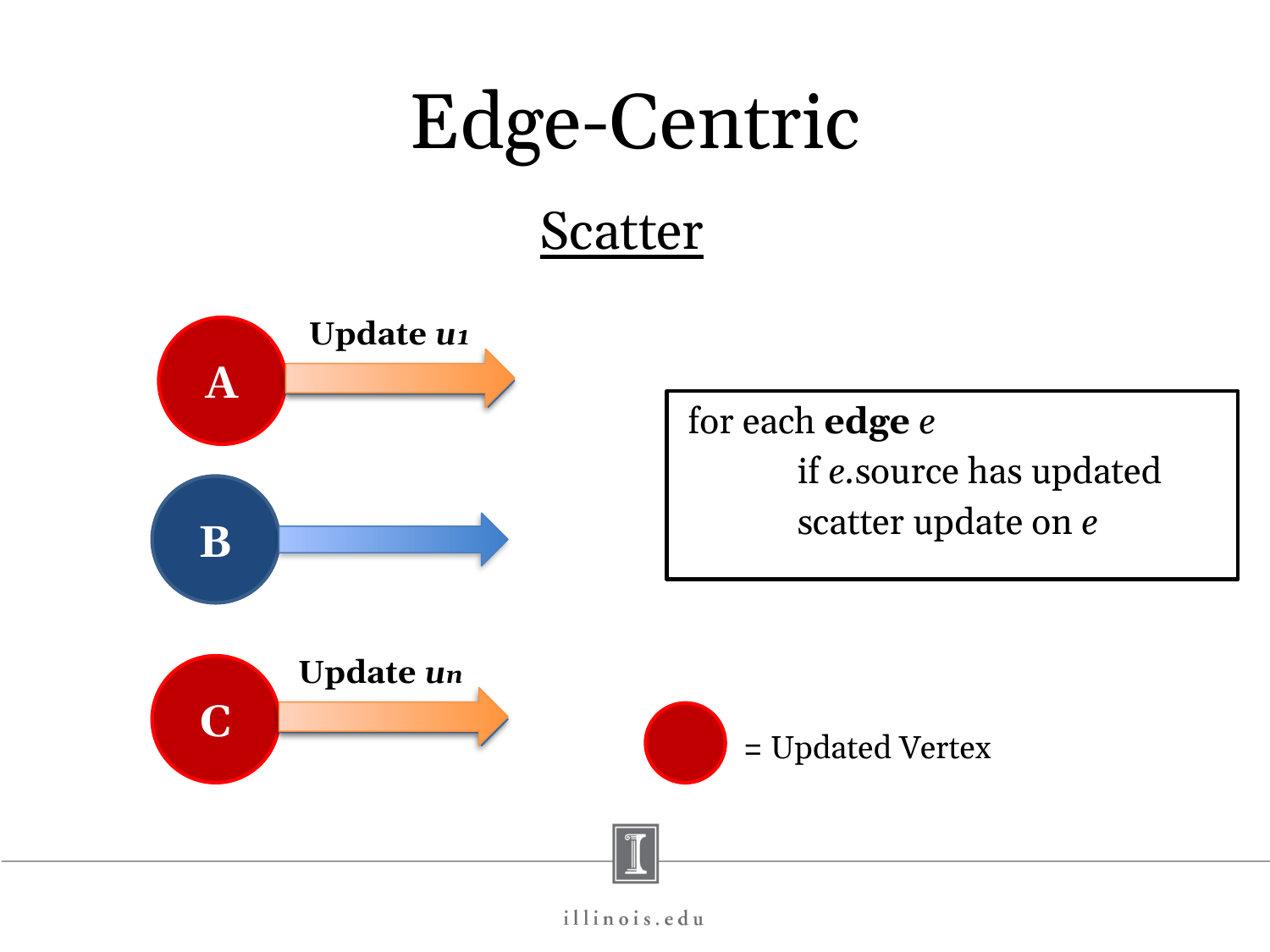

# Edge-Centric
Scatter

Update u1

Update un

A
 for each edge e
	if e.source has updated
		scatter update on e

B

C

= Updated Vertex